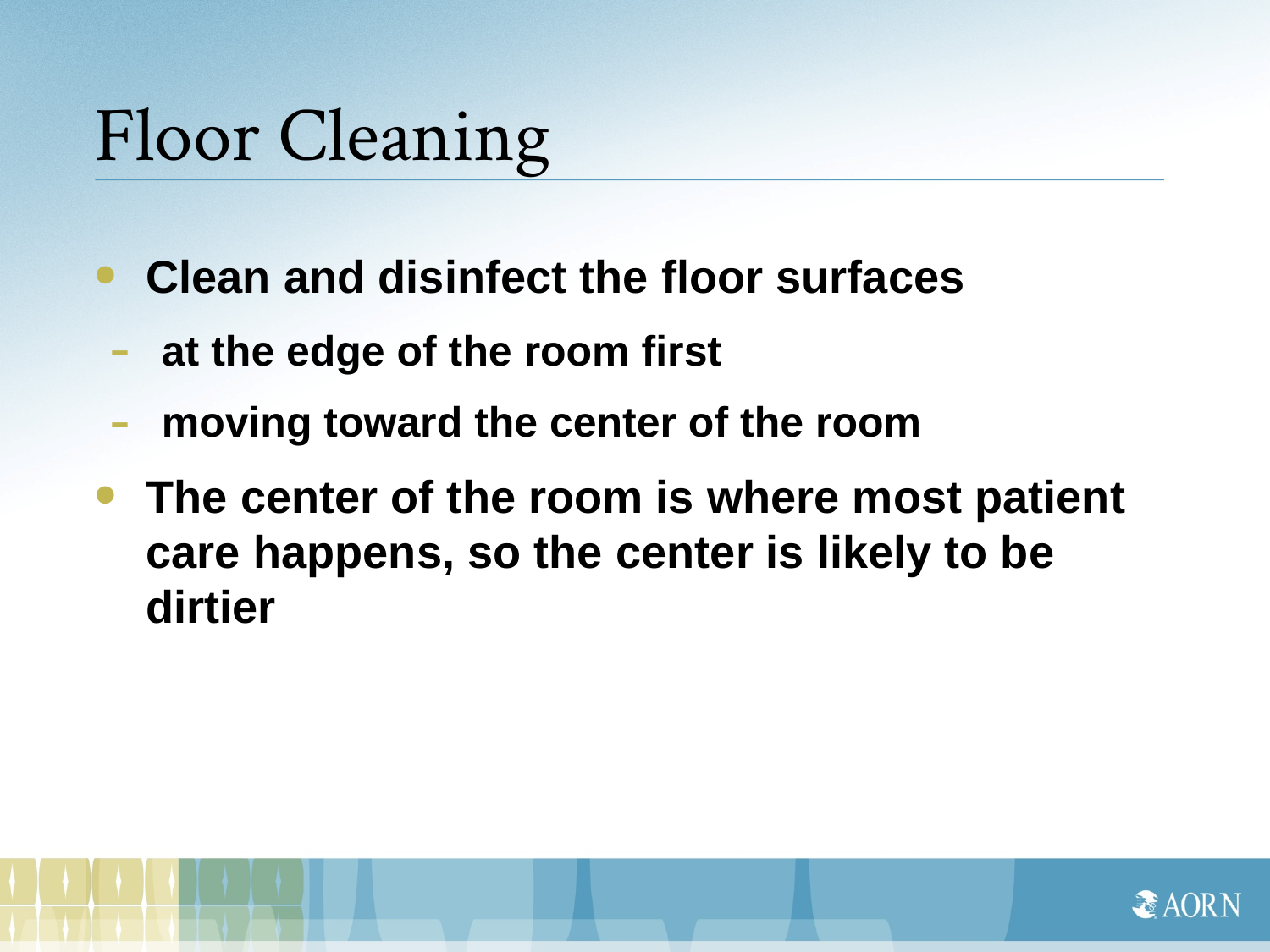

# Floor Cleaning
Clean and disinfect the floor surfaces
at the edge of the room first
moving toward the center of the room
The center of the room is where most patient care happens, so the center is likely to be dirtier